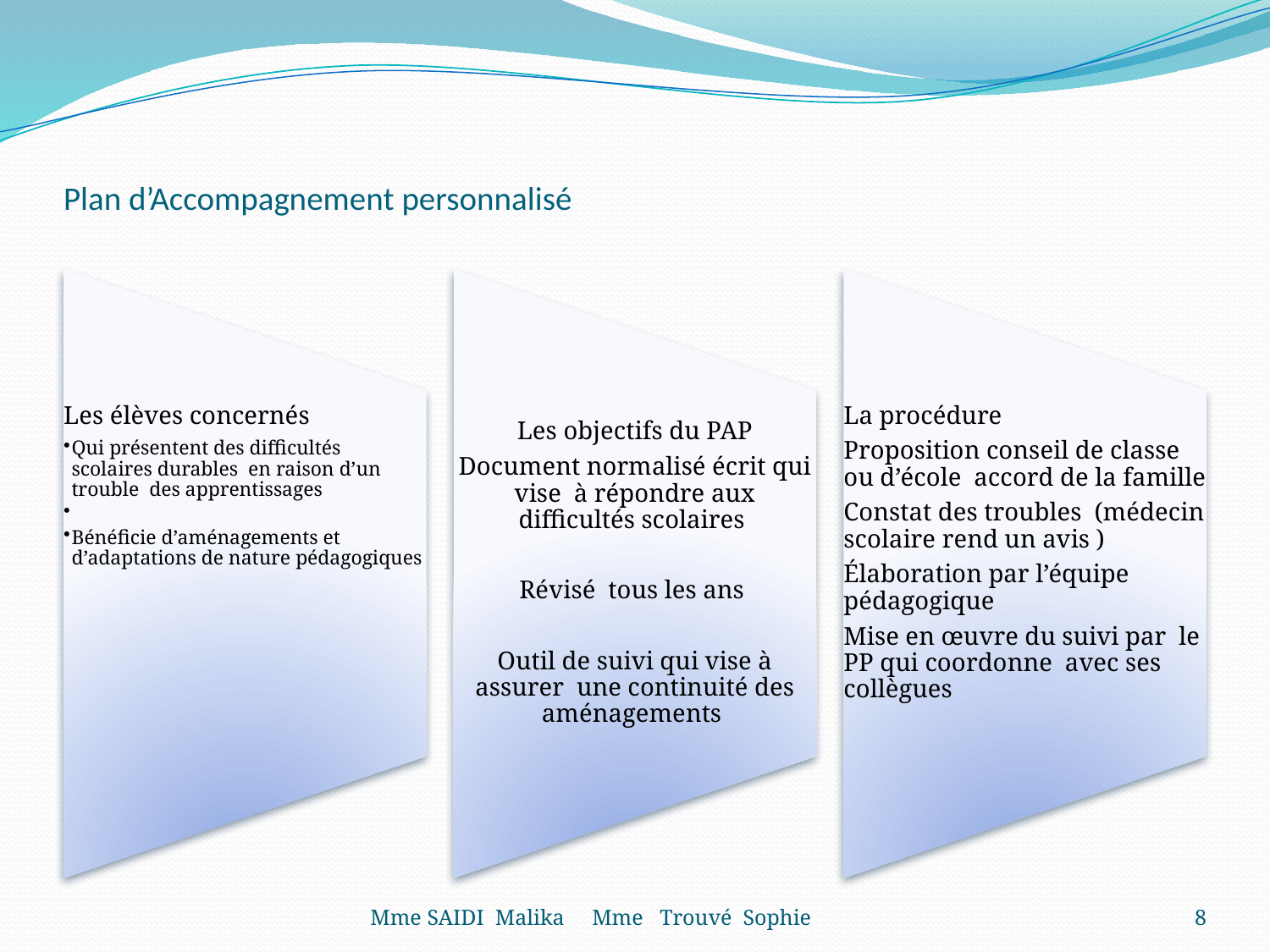

# Plan d’Accompagnement personnalisé
Les élèves concernés
Qui présentent des difficultés scolaires durables  en raison d’un trouble  des apprentissages

Bénéficie d’aménagements et d’adaptations de nature pédagogiques

Les objectifs du PAP
Document normalisé écrit qui vise  à répondre aux difficultés scolaires

Révisé  tous les ans

Outil de suivi qui vise à assurer  une continuité des aménagements
La procédure
Proposition conseil de classe ou d’école  accord de la famille
Constat des troubles  (médecin scolaire rend un avis )
Élaboration par l’équipe pédagogique
Mise en œuvre du suivi par  le PP qui coordonne  avec ses collègues

Mme SAIDI  Malika     Mme   Trouvé  Sophie
8